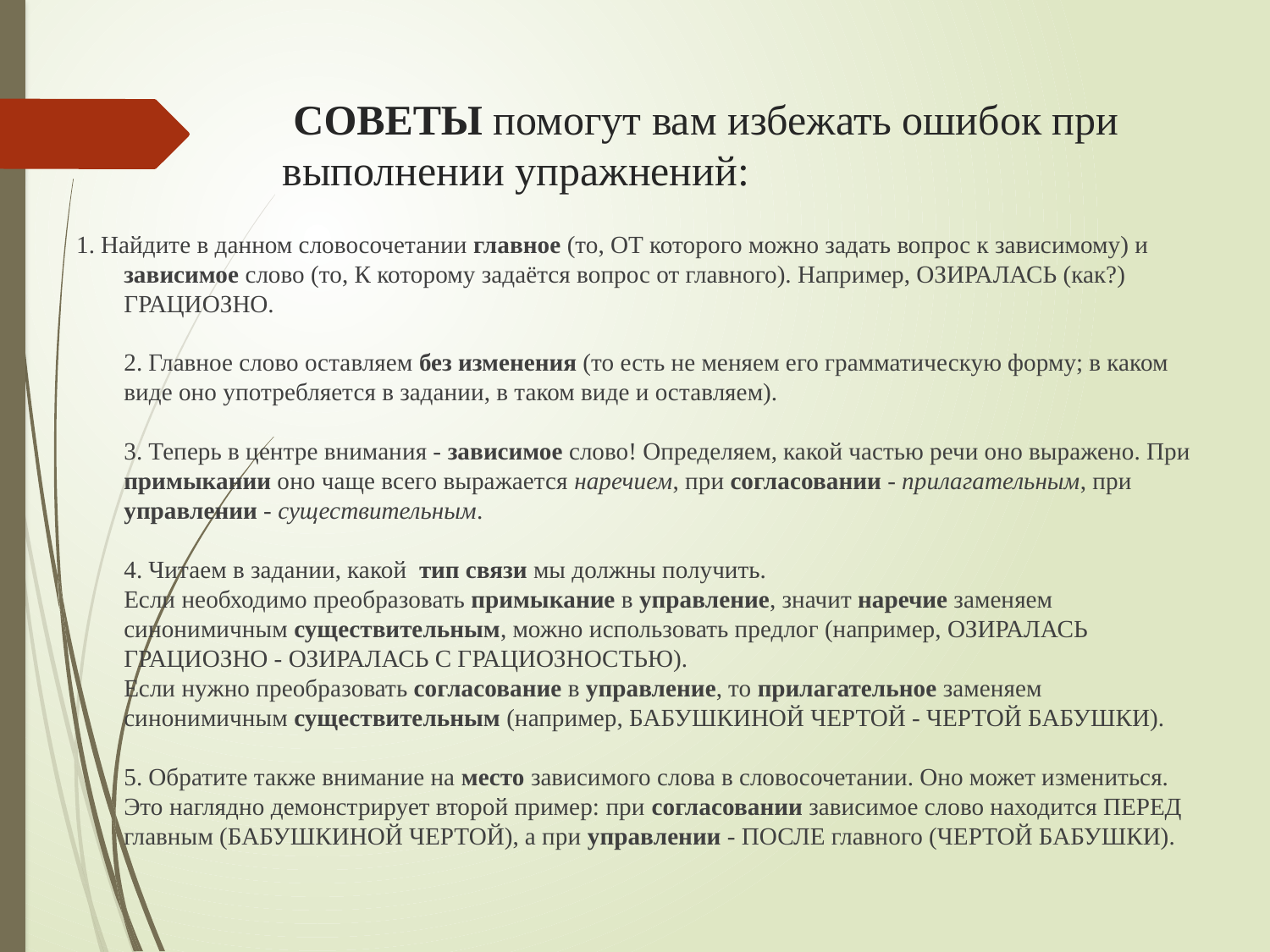

# СОВЕТЫ помогут вам избежать ошибок при выполнении упражнений:
1. Найдите в данном словосочетании главное (то, ОТ которого можно задать вопрос к зависимому) и зависимое слово (то, К которому задаётся вопрос от главного). Например, ОЗИРАЛАСЬ (как?) ГРАЦИОЗНО.
2. Главное слово оставляем без изменения (то есть не меняем его грамматическую форму; в каком виде оно употребляется в задании, в таком виде и оставляем).
3. Теперь в центре внимания - зависимое слово! Определяем, какой частью речи оно выражено. При примыкании оно чаще всего выражается наречием, при согласовании - прилагательным, при управлении - существительным.
4. Читаем в задании, какой  тип связи мы должны получить.
Если необходимо преобразовать примыкание в управление, значит наречие заменяем синонимичным существительным, можно использовать предлог (например, ОЗИРАЛАСЬ ГРАЦИОЗНО - ОЗИРАЛАСЬ С ГРАЦИОЗНОСТЬЮ).
Если нужно преобразовать согласование в управление, то прилагательное заменяем синонимичным существительным (например, БАБУШКИНОЙ ЧЕРТОЙ - ЧЕРТОЙ БАБУШКИ).
5. Обратите также внимание на место зависимого слова в словосочетании. Оно может измениться. Это наглядно демонстрирует второй пример: при согласовании зависимое слово находится ПЕРЕД главным (БАБУШКИНОЙ ЧЕРТОЙ), а при управлении - ПОСЛЕ главного (ЧЕРТОЙ БАБУШКИ).